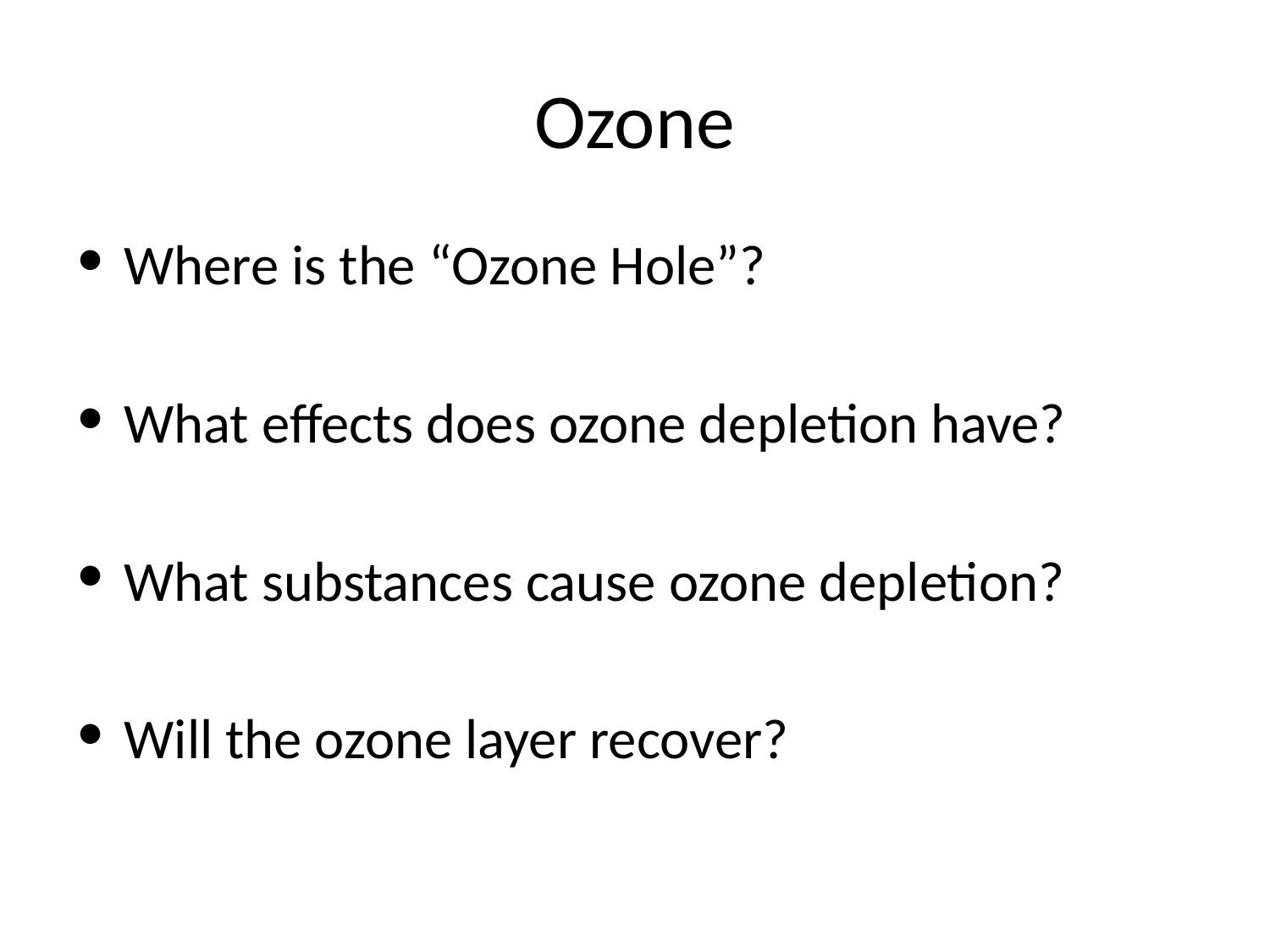

# Ozone
Where is the “Ozone Hole”?

What effects does ozone depletion have?

What substances cause ozone depletion?

Will the ozone layer recover?